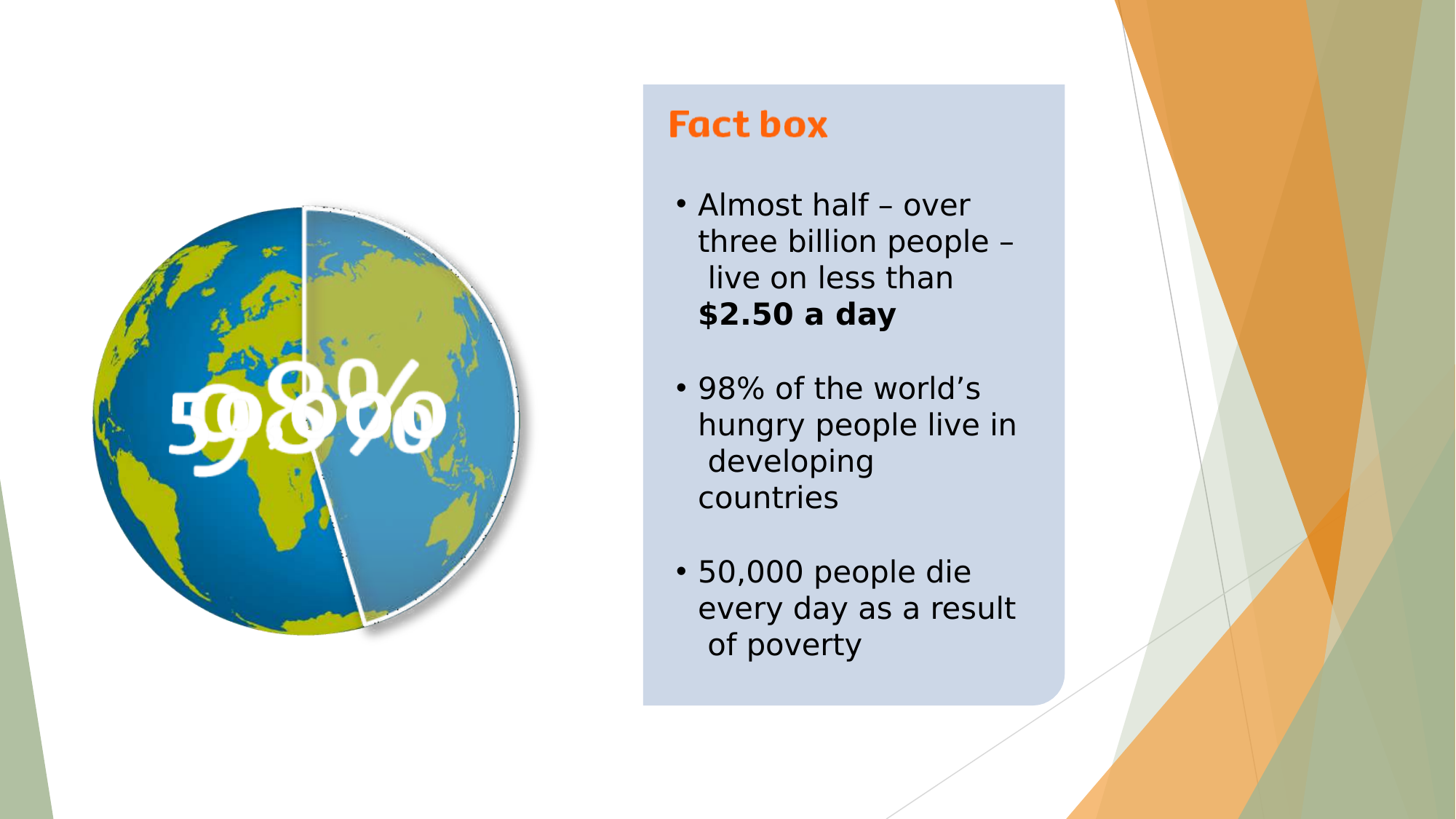

Almost half – over  three billion people –  live on less than
$2.50 a day

98% of the world’s  hungry people live in  developing countries

50,000 people die  every day as a result  of poverty